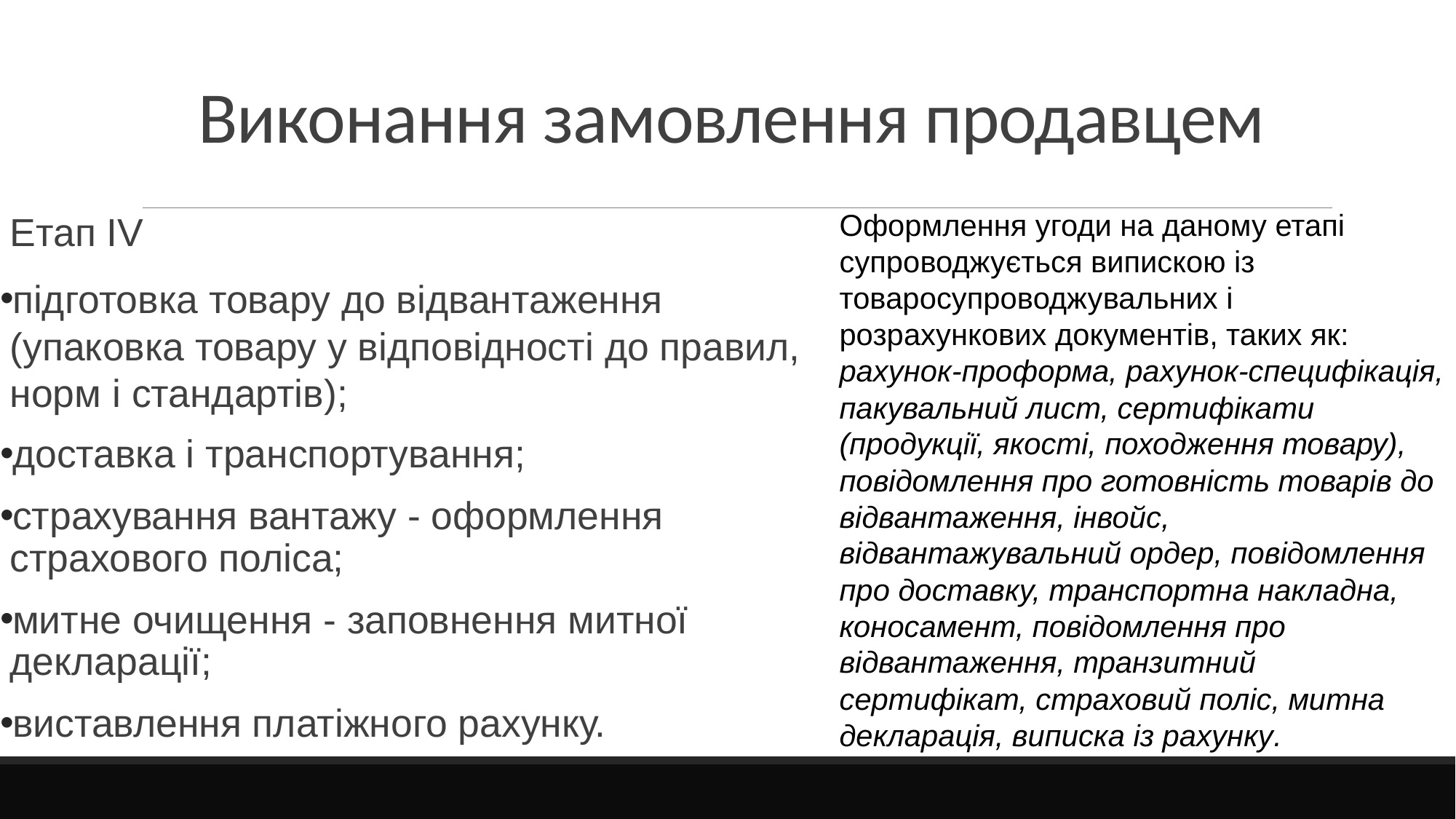

# Виконання замовлення продавцем
Оформлення угоди на даному етапі супроводжується випискою із товаросупроводжувальних і розрахункових документів, таких як: рахунок-проформа, рахунок-специфікація, пакувальний лист, сертифікати (продукції, якості, походження товару), повідомлення про готовність товарів до відвантаження, інвойс, відвантажувальний ордер, повідомлення про доставку, транспортна накладна, коносамент, повідомлення про відвантаження, транзитний сертифікат, страховий поліс, митна декларація, виписка із рахунку.
Етап ІV
підготовка товару до відвантаження (упаковка товару у відповідності до правил, норм і стандартів);
доставка і транспортування;
страхування вантажу - оформлення страхового поліса;
митне очищення - заповнення митної декларації;
виставлення платіжного рахунку.